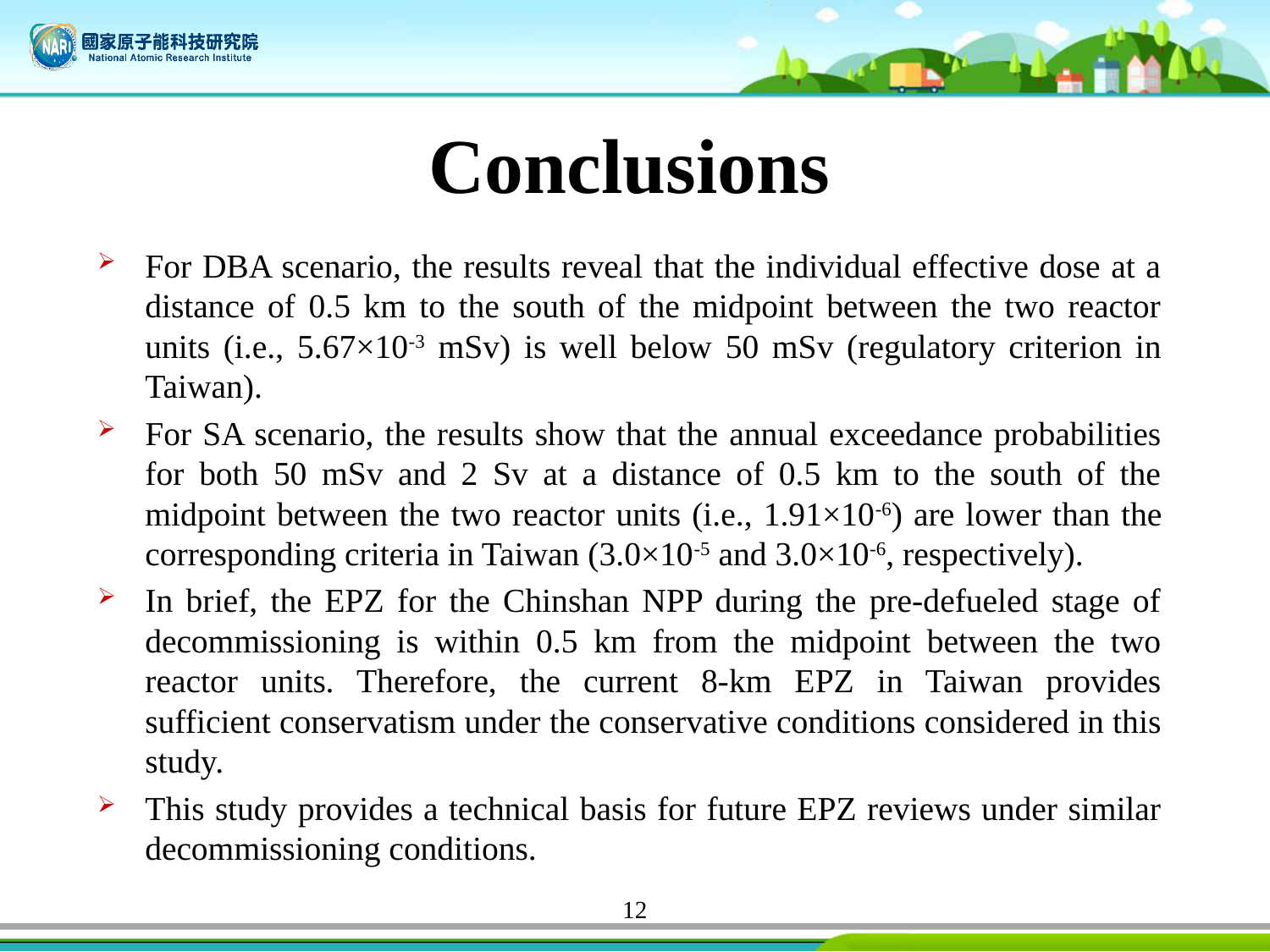

# Conclusions
For DBA scenario, the results reveal that the individual effective dose at a distance of 0.5 km to the south of the midpoint between the two reactor units (i.e., 5.67×10-3 mSv) is well below 50 mSv (regulatory criterion in Taiwan).
For SA scenario, the results show that the annual exceedance probabilities for both 50 mSv and 2 Sv at a distance of 0.5 km to the south of the midpoint between the two reactor units (i.e., 1.91×10-6) are lower than the corresponding criteria in Taiwan (3.0×10-5 and 3.0×10-6, respectively).
In brief, the EPZ for the Chinshan NPP during the pre-defueled stage of decommissioning is within 0.5 km from the midpoint between the two reactor units. Therefore, the current 8-km EPZ in Taiwan provides sufficient conservatism under the conservative conditions considered in this study.
This study provides a technical basis for future EPZ reviews under similar decommissioning conditions.
12